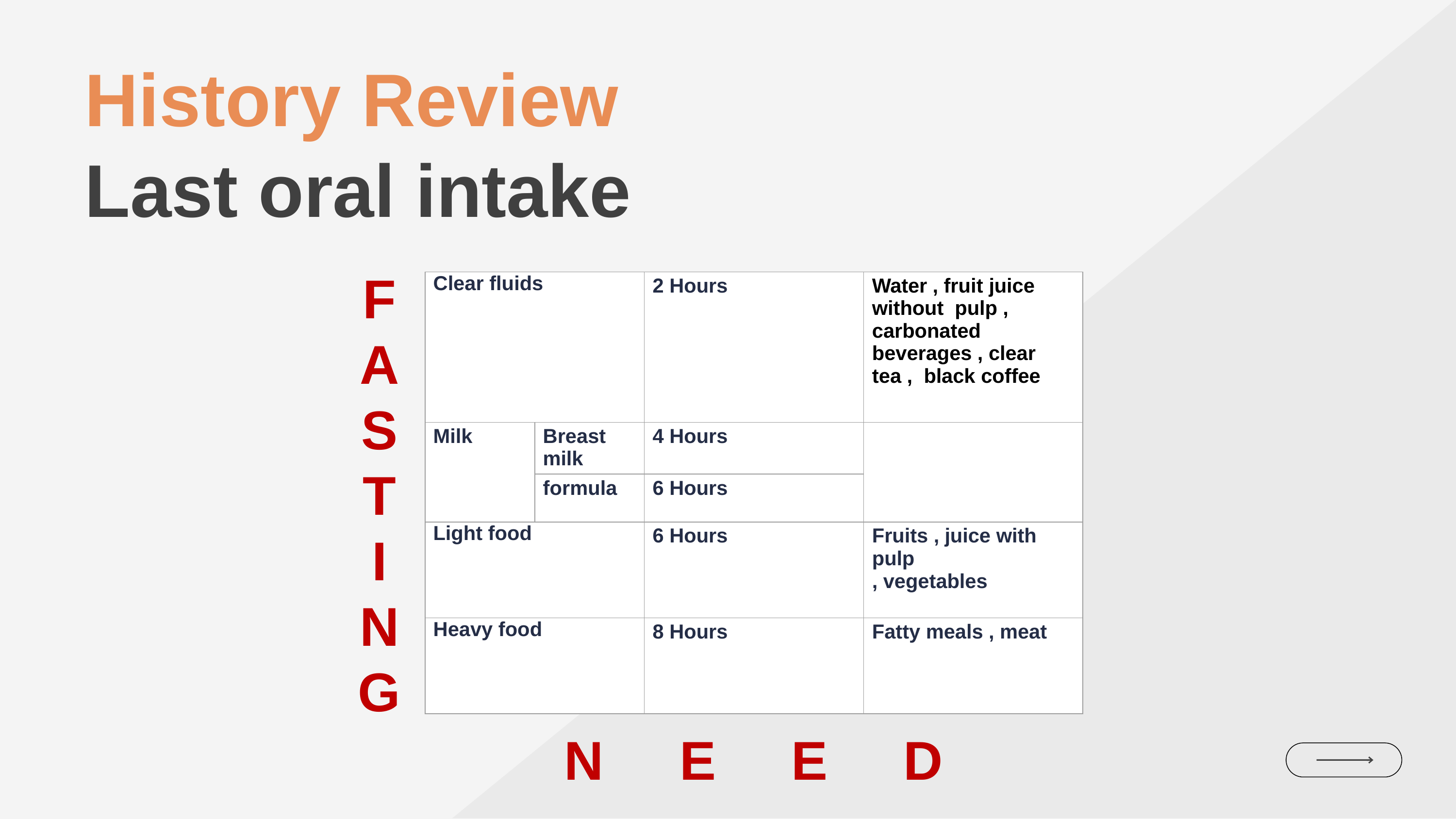

History Review
Last oral intake
F
A
S
T
I
N
G
| Clear fluids |  | 2 Hours | Water , fruit juice without pulp , carbonated beverages , clear tea , black coffee |
| --- | --- | --- | --- |
| Milk | Breast milk | 4 Hours |  |
|  | formula | 6 Hours |  |
| Light food |  | 6 Hours | Fruits , juice with pulp , vegetables |
| Heavy food |  | 8 Hours | Fatty meals , meat |
N E E D